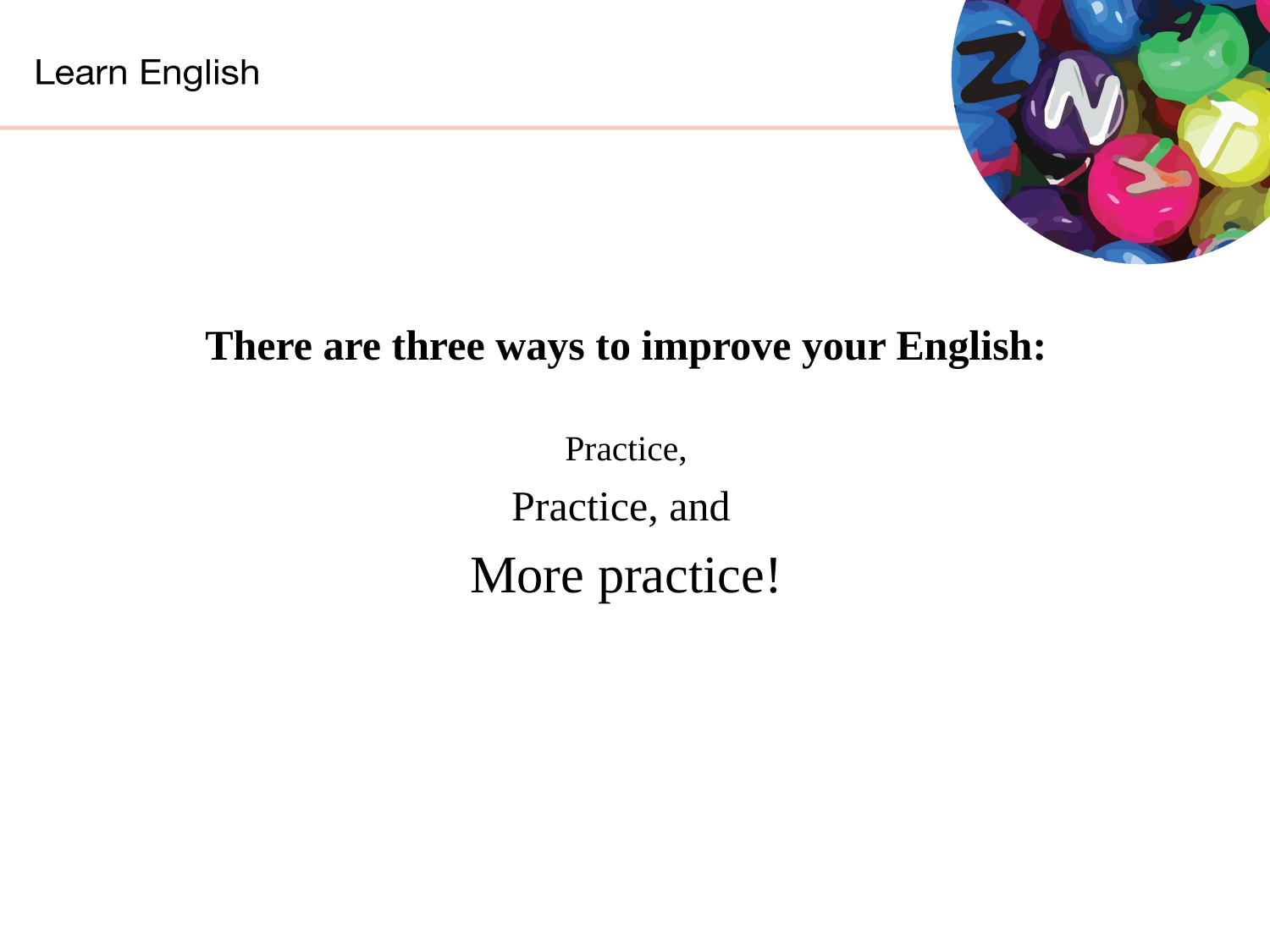

There are three ways to improve your English:
Practice,
Practice, and
More practice!